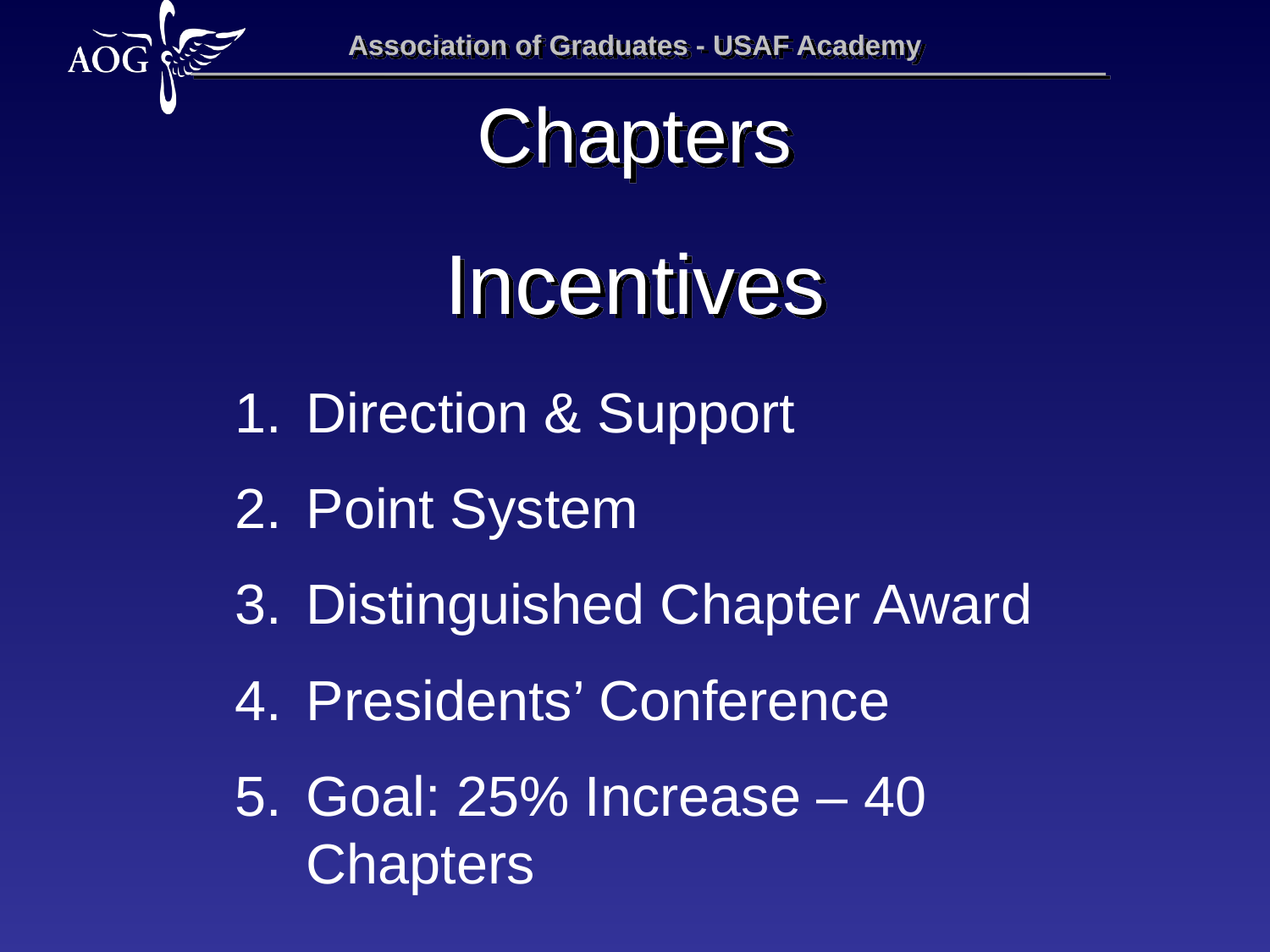

# Chapters
Incentives
Direction & Support
Point System
Distinguished Chapter Award
Presidents’ Conference
Goal: 25% Increase – 40 Chapters